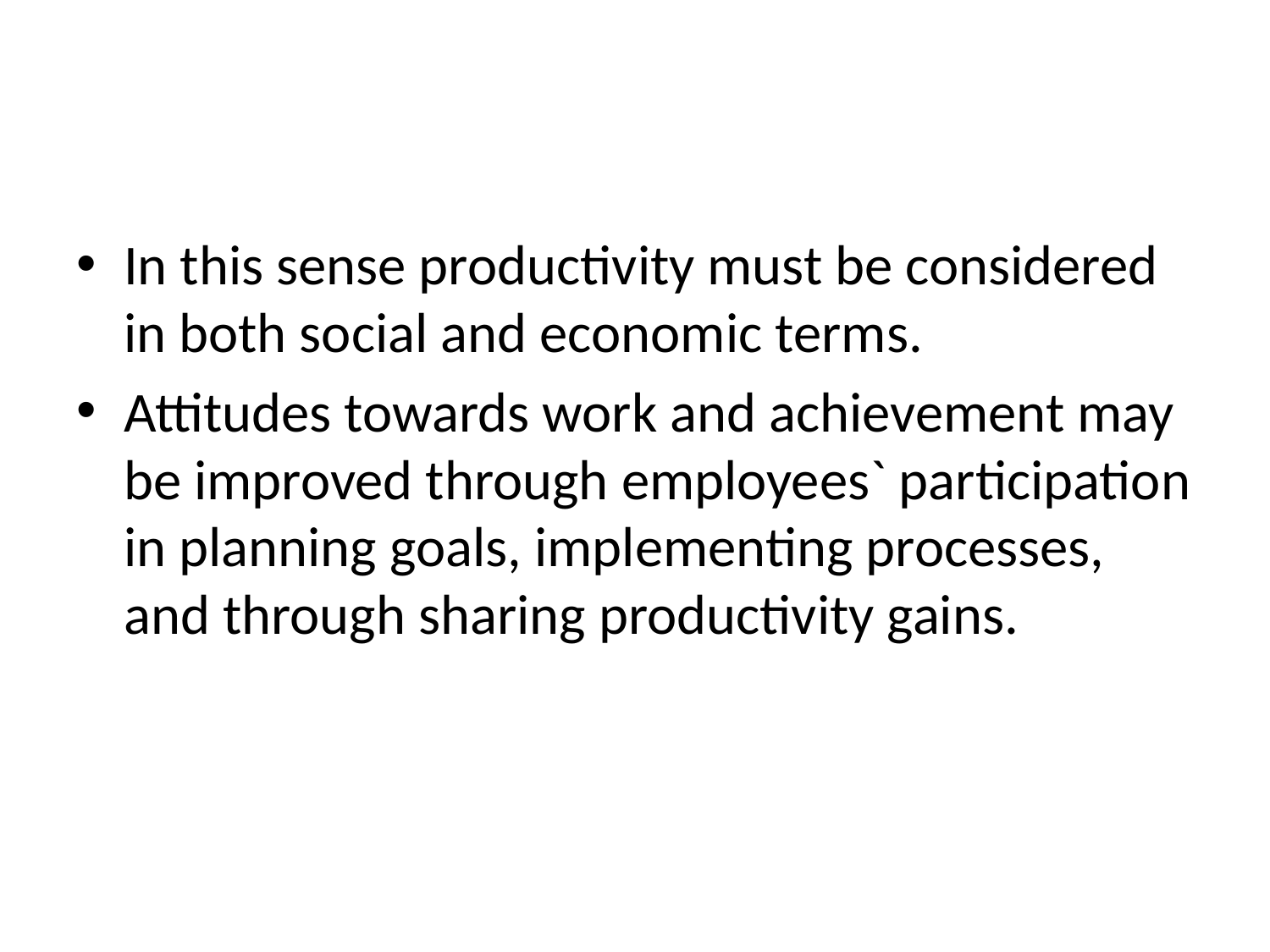

#
In this sense productivity must be considered in both social and economic terms.
Attitudes towards work and achievement may be improved through employees` participation in planning goals, implementing processes, and through sharing productivity gains.